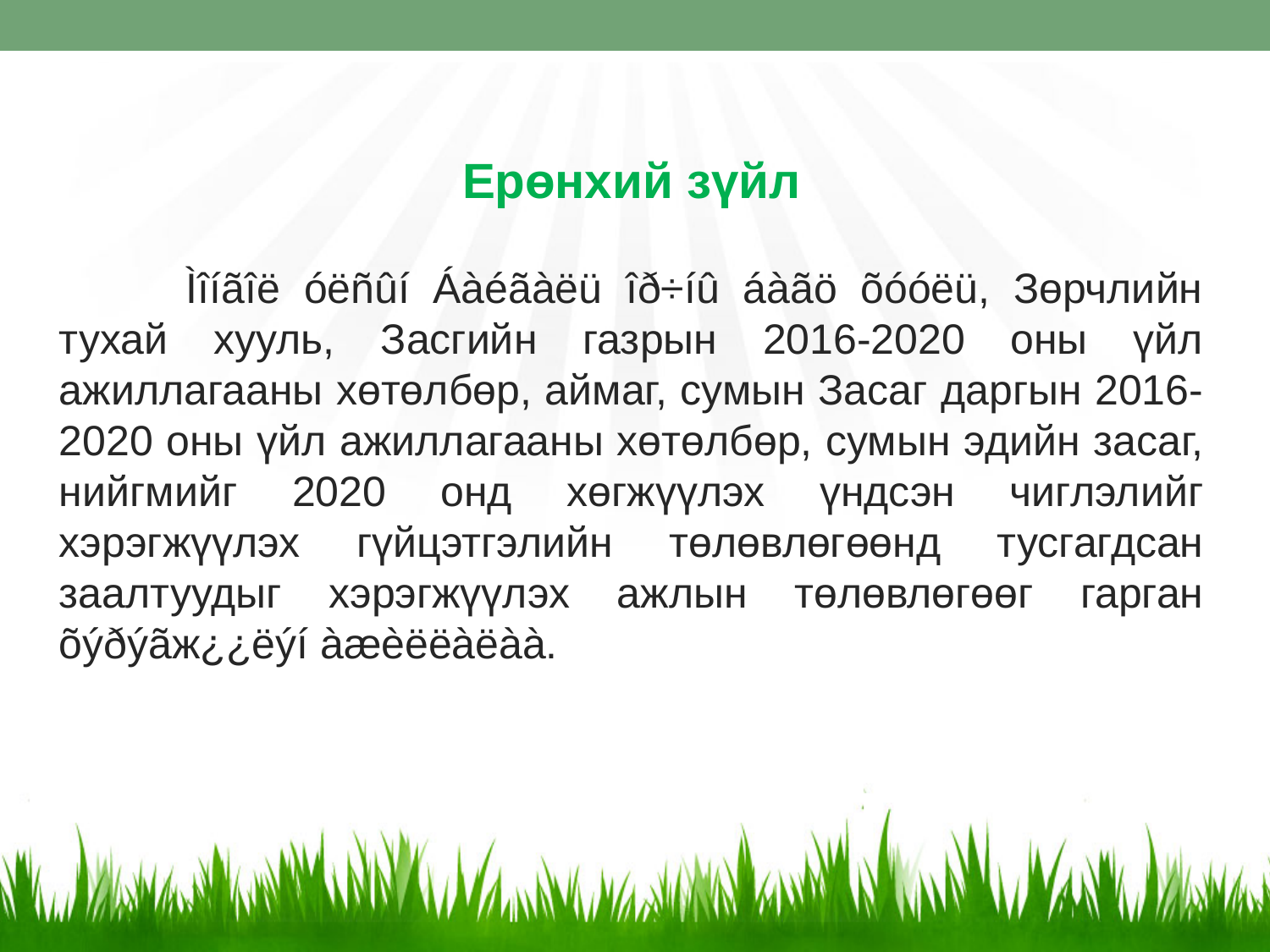

Ерөнхий зүйл

	Ìîíãîë óëñûí Áàéãàëü îð÷íû áàãö õóóëü, Зөрчлийн тухай хууль, Засгийн газрын 2016-2020 оны үйл ажиллагааны хөтөлбөр, аймаг, сумын Засаг даргын 2016-2020 оны үйл ажиллагааны хөтөлбөр, сумын эдийн засаг, нийгмийг 2020 онд хөгжүүлэх үндсэн чиглэлийг хэрэгжүүлэх гүйцэтгэлийн төлөвлөгөөнд тусгагдсан заалтуудыг хэрэгжүүлэх ажлын төлөвлөгөөг гарган õýðýãж¿¿ëýí àæèëëàëàà.